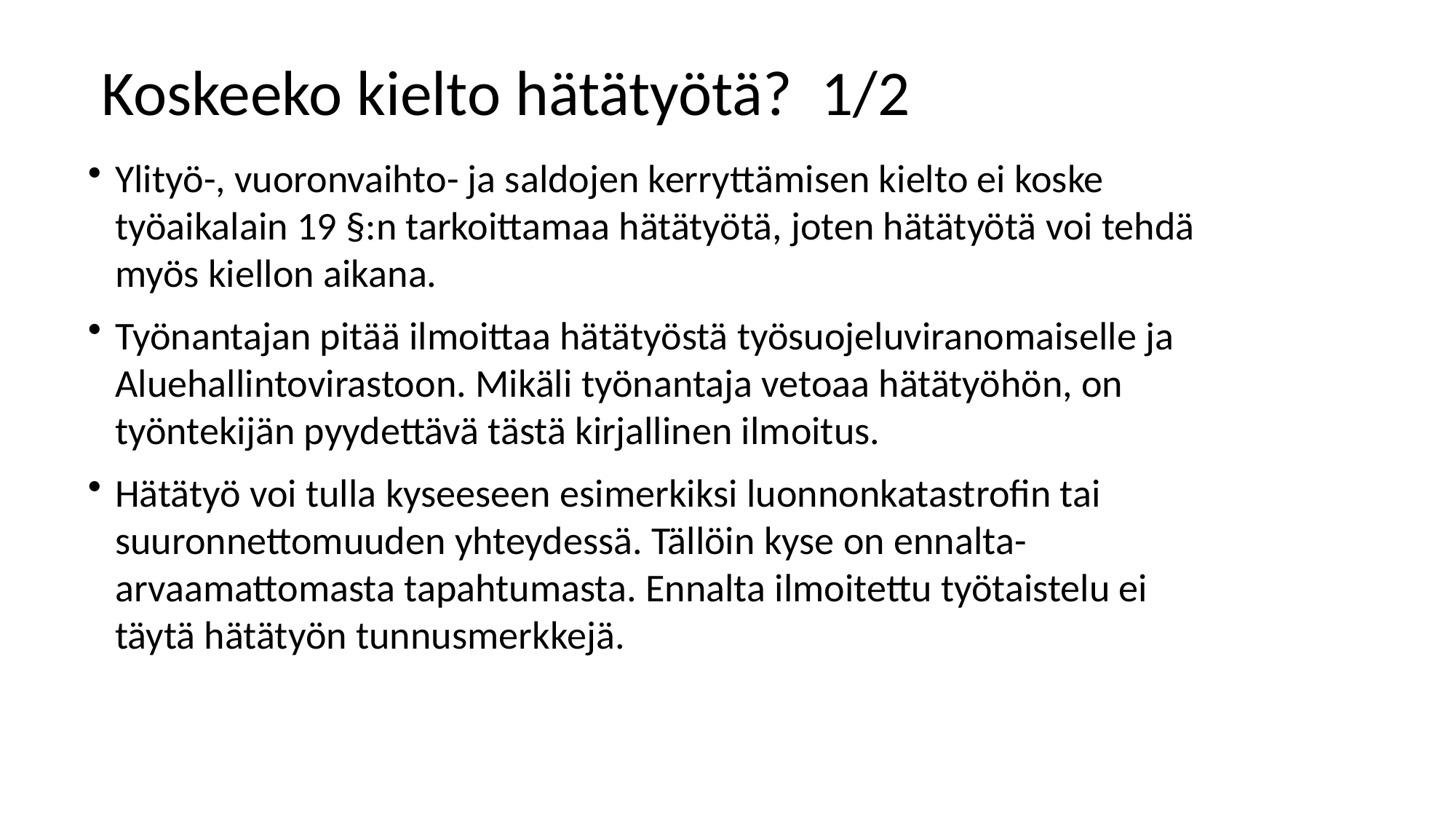

# Koskeeko kielto hätätyötä?  1/2
Ylityö-, vuoronvaihto- ja saldojen kerryttämisen kielto ei koske työaikalain 19 §:n tarkoittamaa hätätyötä, joten hätätyötä voi tehdä myös kiellon aikana.
Työnantajan pitää ilmoittaa hätätyöstä työsuojeluviranomaiselle ja Aluehallintovirastoon. Mikäli työnantaja vetoaa hätätyöhön, on työntekijän pyydettävä tästä kirjallinen ilmoitus.
Hätätyö voi tulla kyseeseen esimerkiksi luonnonkatastrofin tai 	suuronnettomuuden yhteydessä. Tällöin kyse on ennalta-arvaamattomasta tapahtumasta. Ennalta ilmoitettu työtaistelu ei täytä hätätyön tunnusmerkkejä.